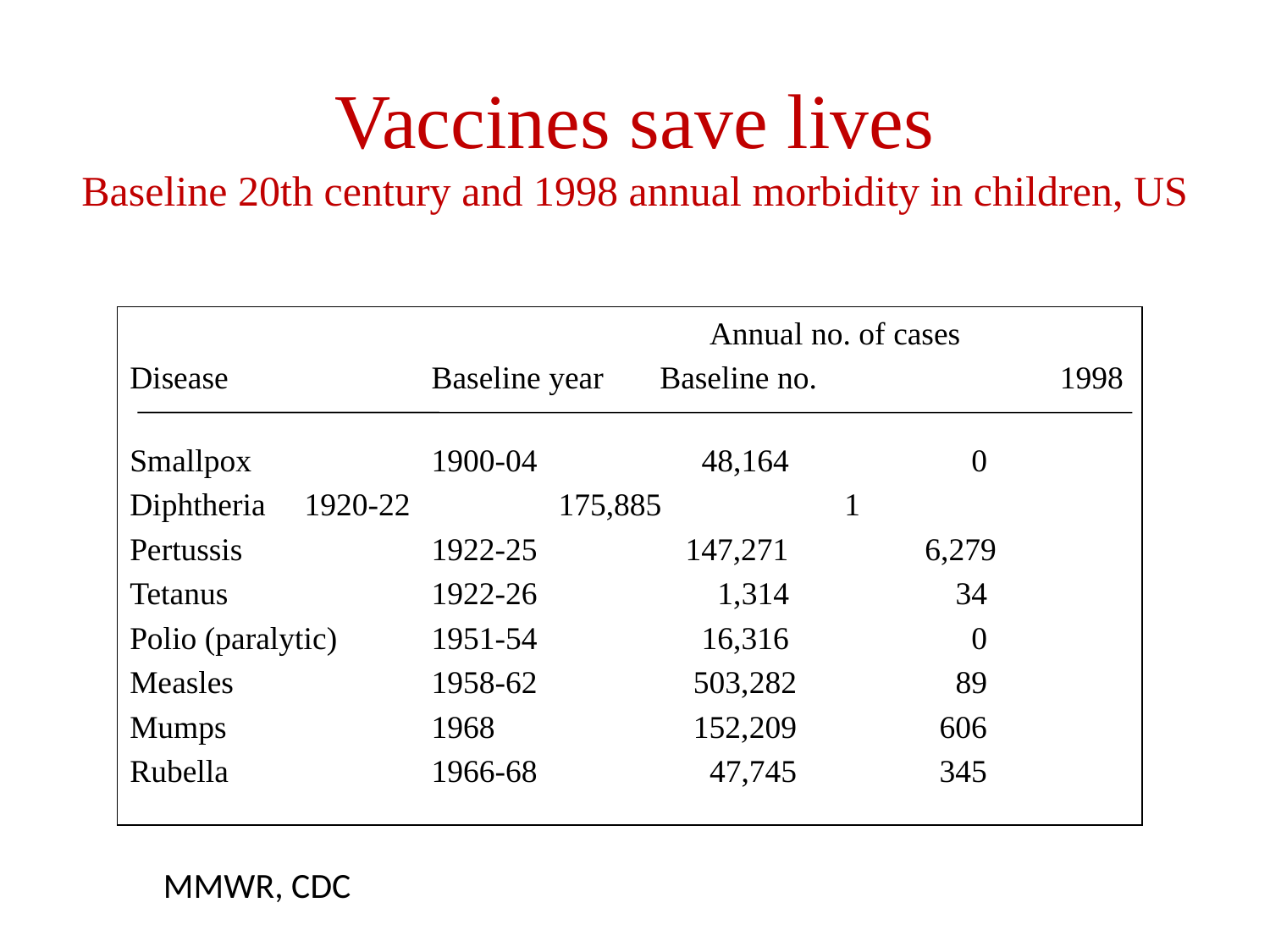

# Vaccines save lives Baseline 20th century and 1998 annual morbidity in children, US
					   Annual no. of cases
Disease		Baseline year       Baseline no.	               1998
Smallpox		1900-04 	        	  48,164		    0
Diphtheria	1920-22	      	175,885		    1
Pertussis		1922-25	      	147,271	              6,279
Tetanus		1922-26	         	    1,314		  34
Polio (paralytic)	1951-54	        	  16,316		    0
Measles		1958-62	     	 503,282		  89
Mumps		1968	      	 152,209		606
Rubella		1966-68	       	   47,745		345

MMWR, CDC